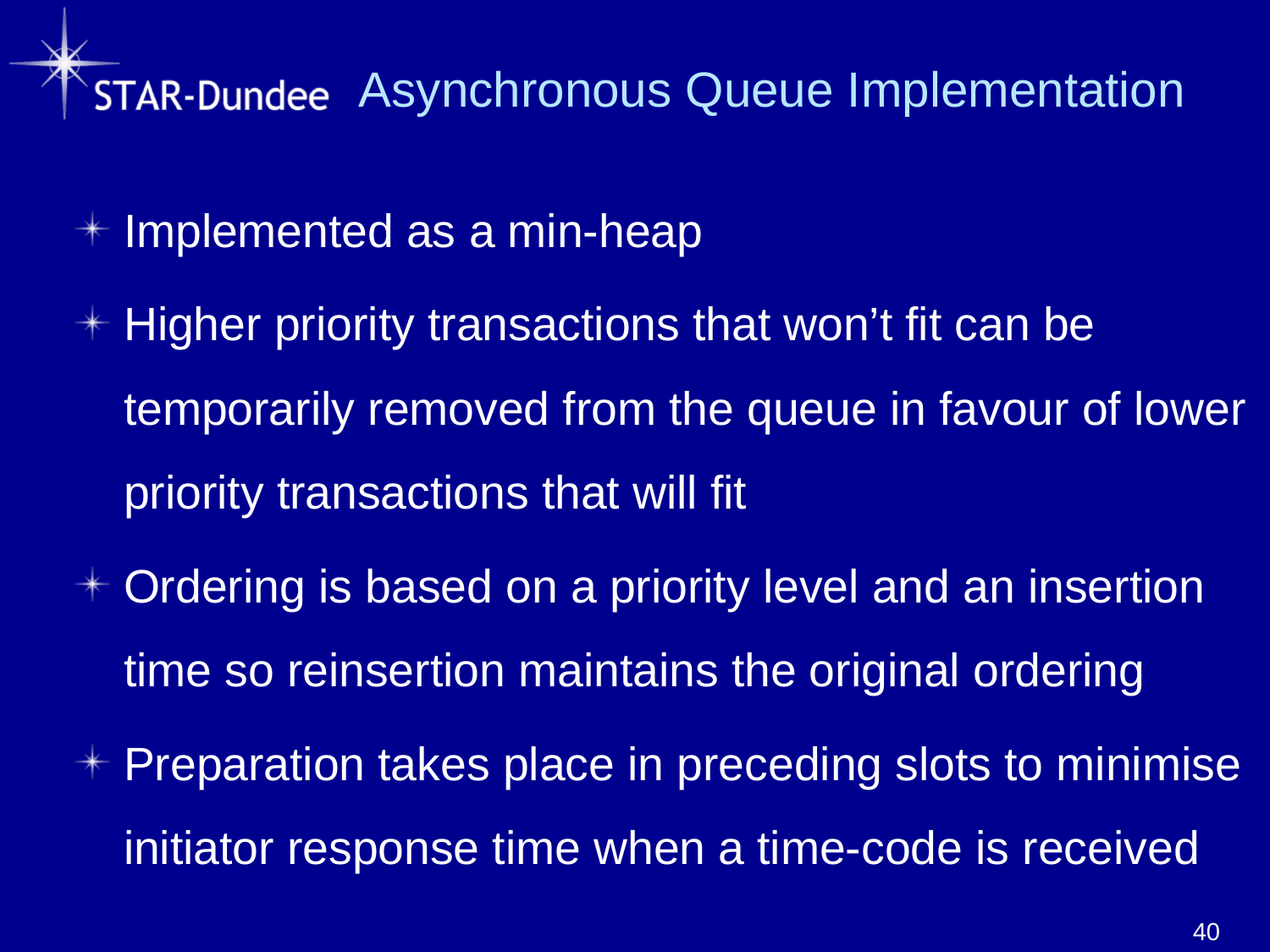

# Asynchronous Queue Implementation
Implemented as a min-heap
Higher priority transactions that won’t fit can be temporarily removed from the queue in favour of lower priority transactions that will fit
Ordering is based on a priority level and an insertion time so reinsertion maintains the original ordering
Preparation takes place in preceding slots to minimise initiator response time when a time-code is received
40